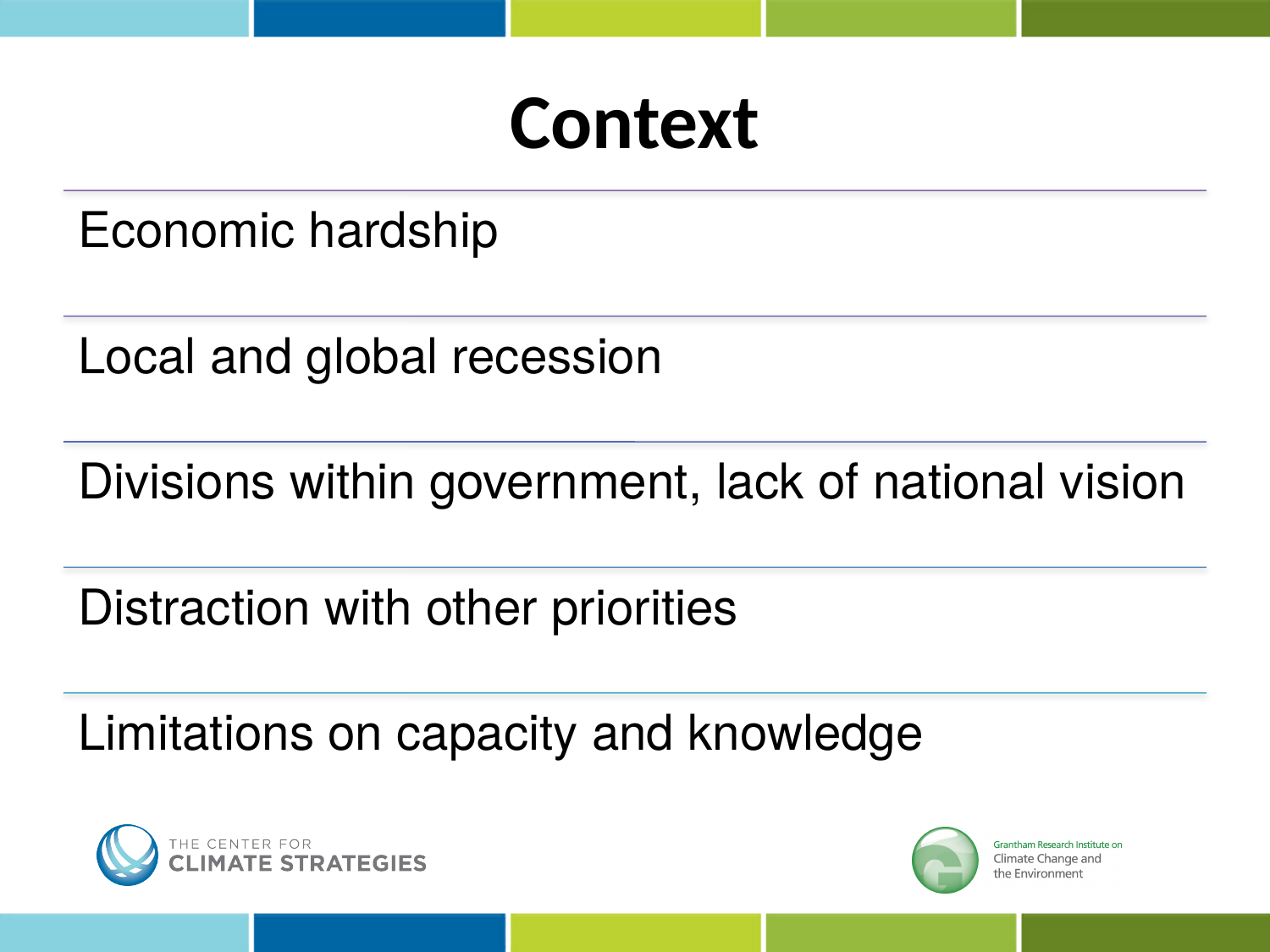

# Context
Economic hardship
Local and global recession
Divisions within government, lack of national vision
Distraction with other priorities
Limitations on capacity and knowledge